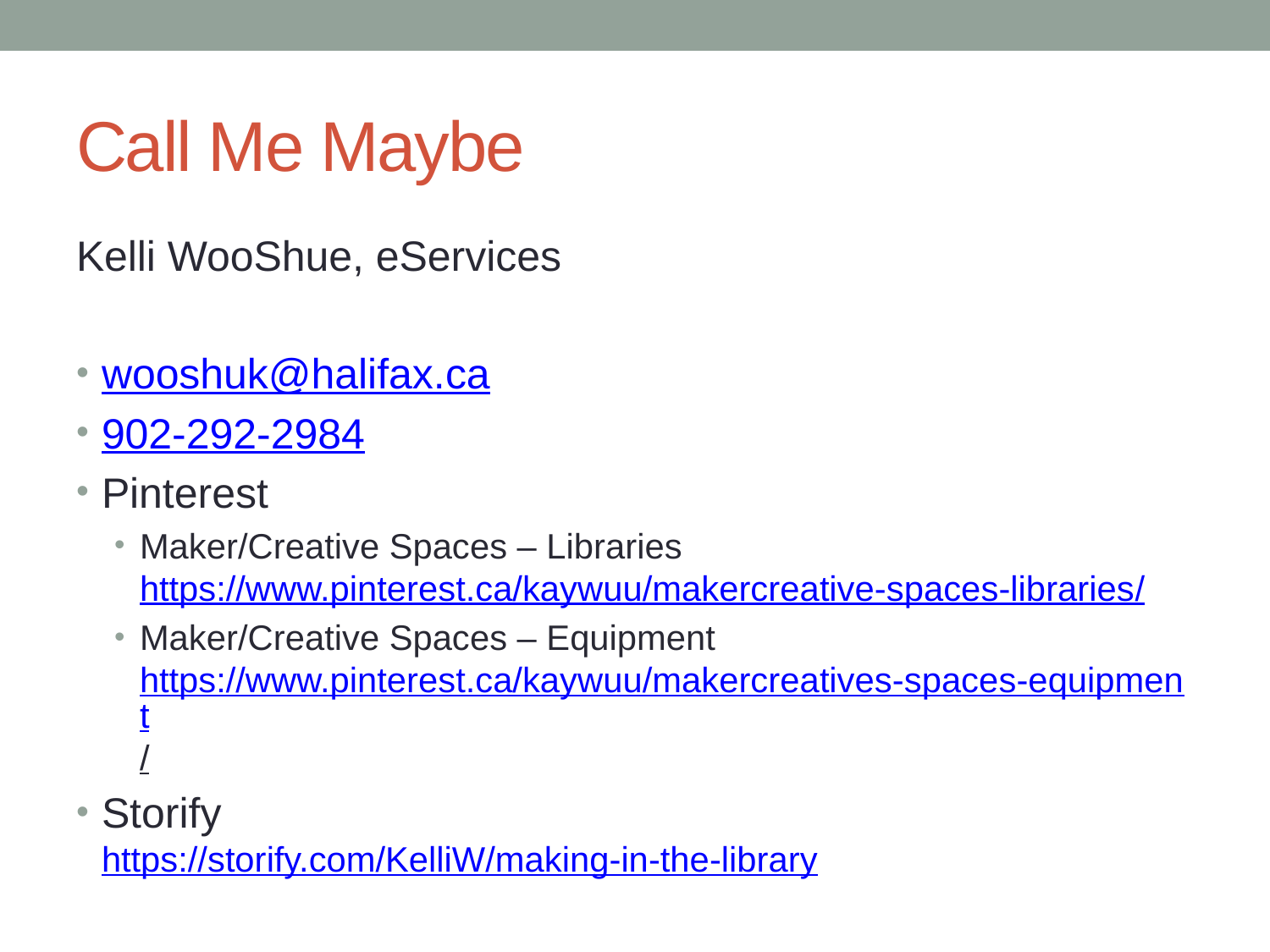

# Call Me Maybe
Kelli WooShue, eServices

wooshuk@halifax.ca
902-292-2984
Pinterest
Maker/Creative Spaces – Libraries
https://www.pinterest.ca/kaywuu/makercreative-spaces-libraries/
Maker/Creative Spaces – Equipment
https://www.pinterest.ca/kaywuu/makercreatives-spaces-equipment/
Storify
https://storify.com/KelliW/making-in-the-library